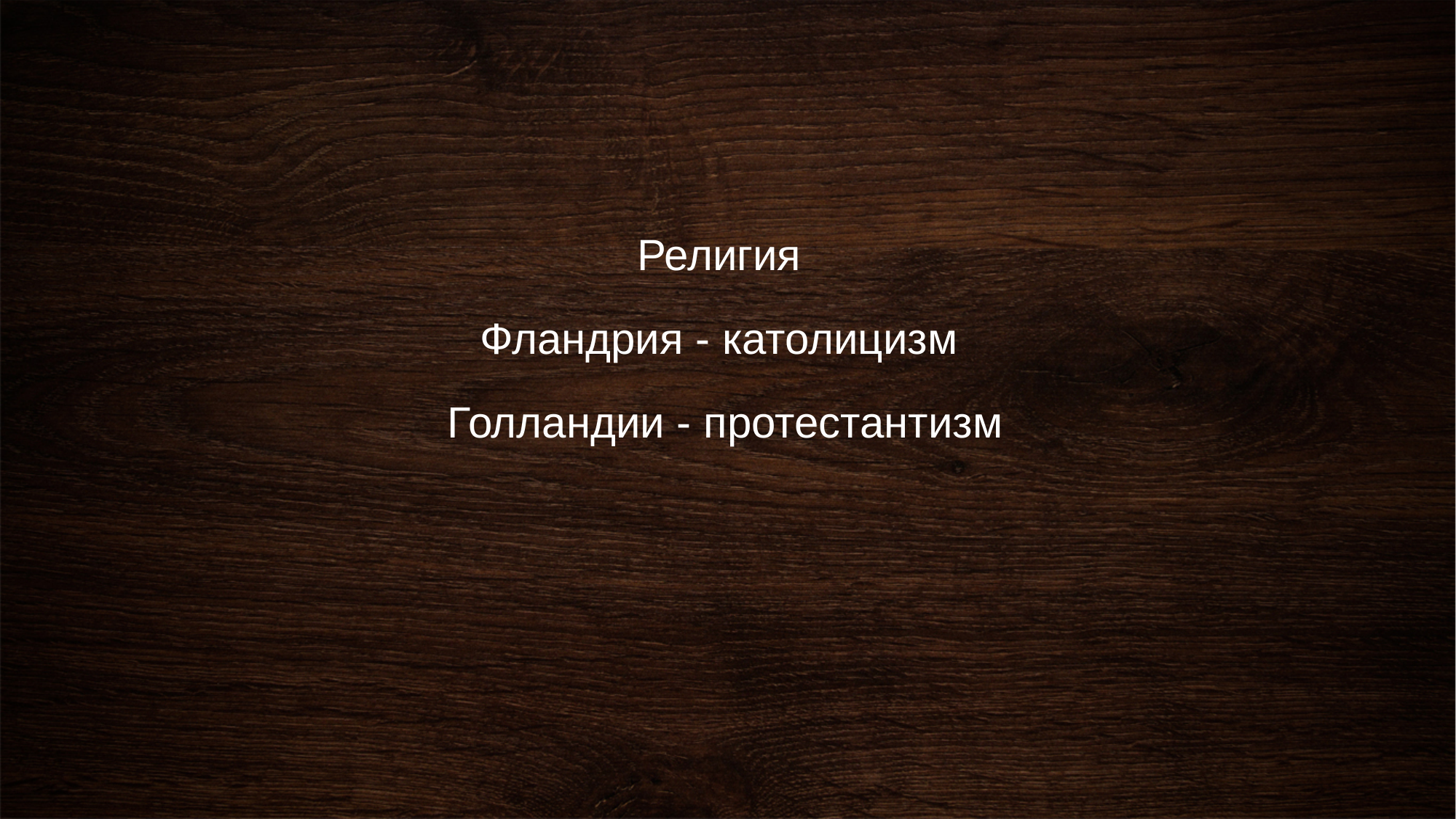

# Религия Фландрия - католицизм Голландии - протестантизм